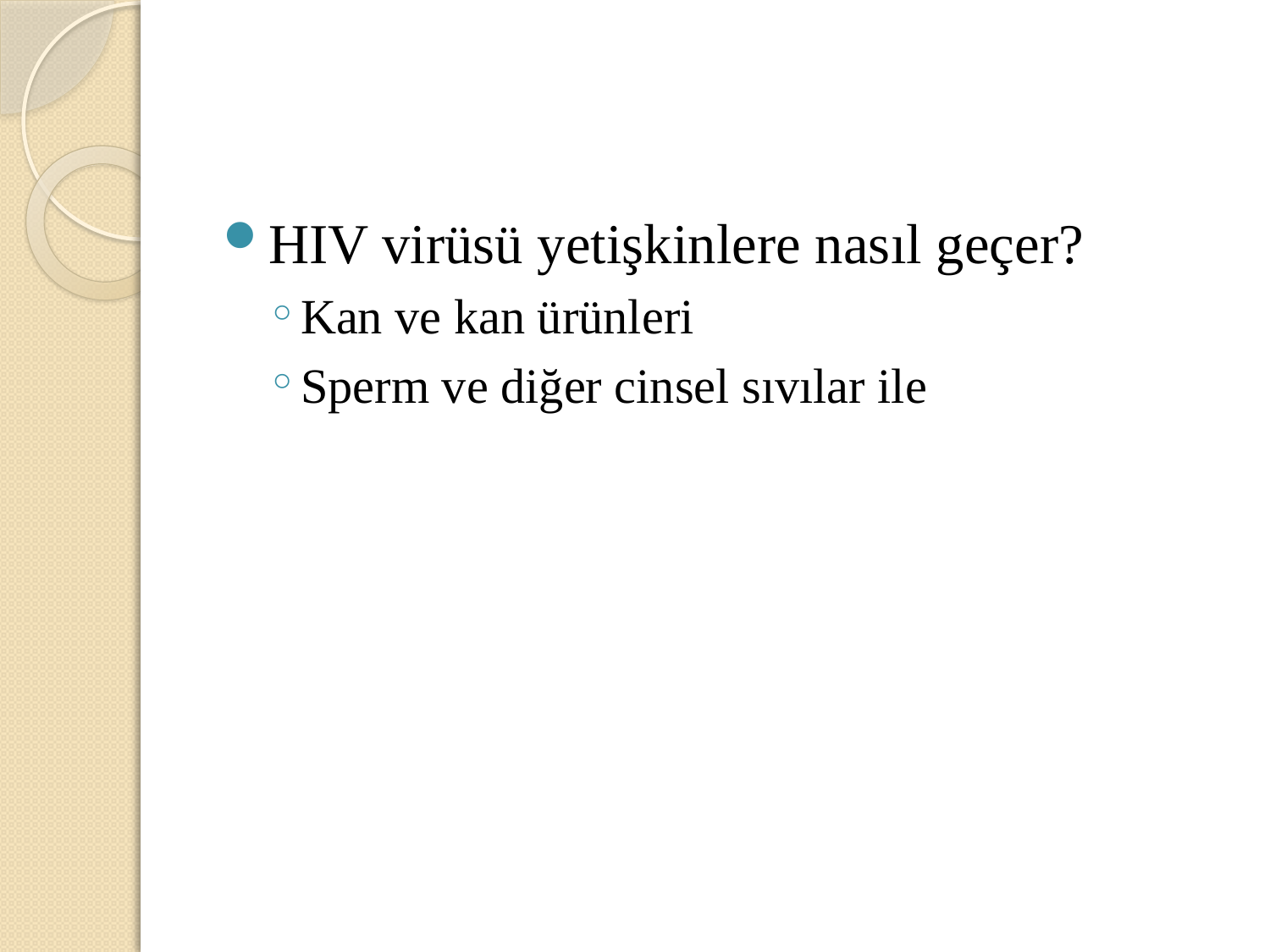

#
HIV virüsü yetişkinlere nasıl geçer?
Kan ve kan ürünleri
Sperm ve diğer cinsel sıvılar ile